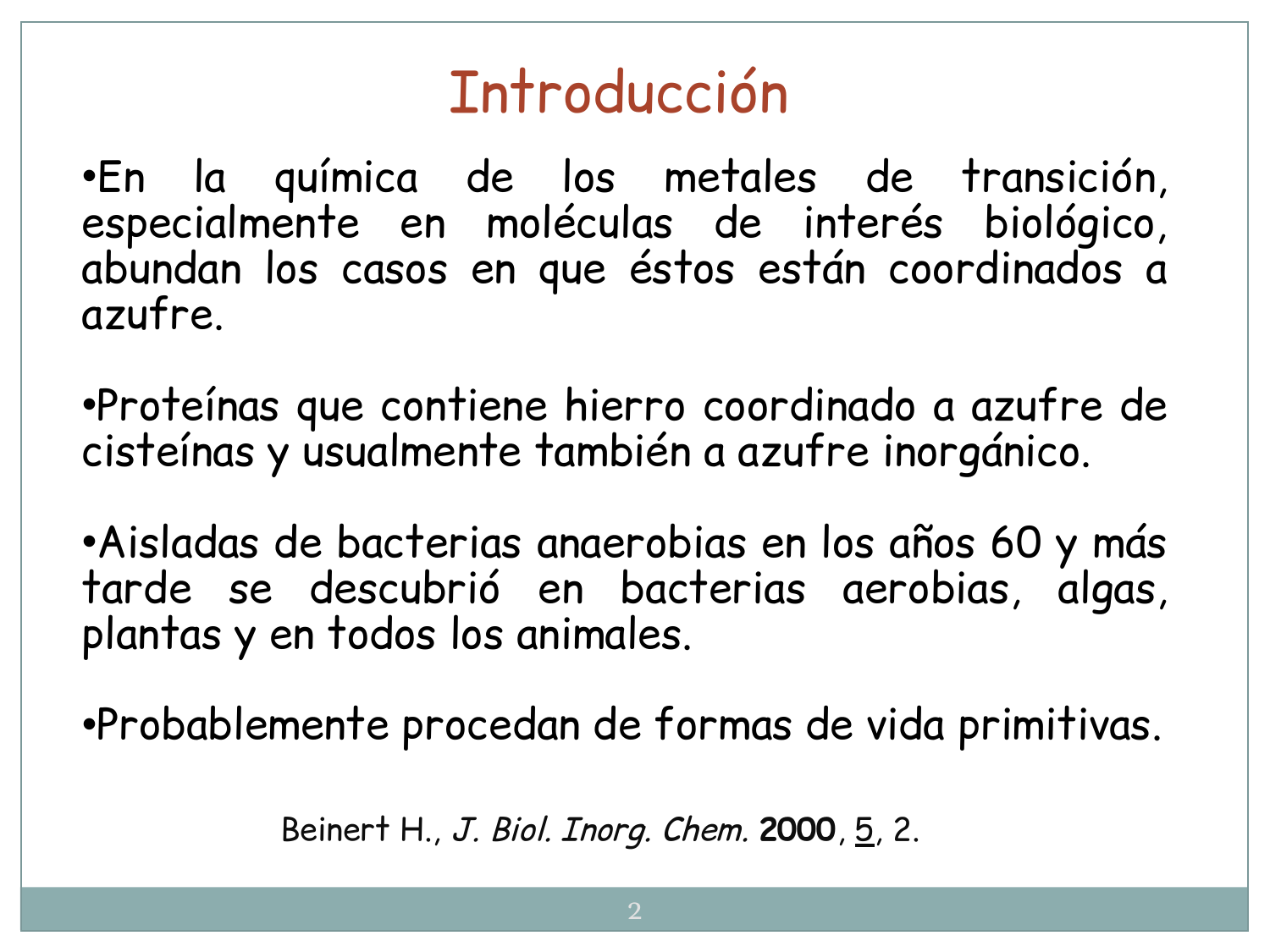

Introducción
En la química de los metales de transición, especialmente en moléculas de interés biológico, abundan los casos en que éstos están coordinados a azufre.

Proteínas que contiene hierro coordinado a azufre de cisteínas y usualmente también a azufre inorgánico.

Aisladas de bacterias anaerobias en los años 60 y más tarde se descubrió en bacterias aerobias, algas, plantas y en todos los animales.

Probablemente procedan de formas de vida primitivas.
Beinert H., J. Biol. Inorg. Chem. 2000, 5, 2.
2